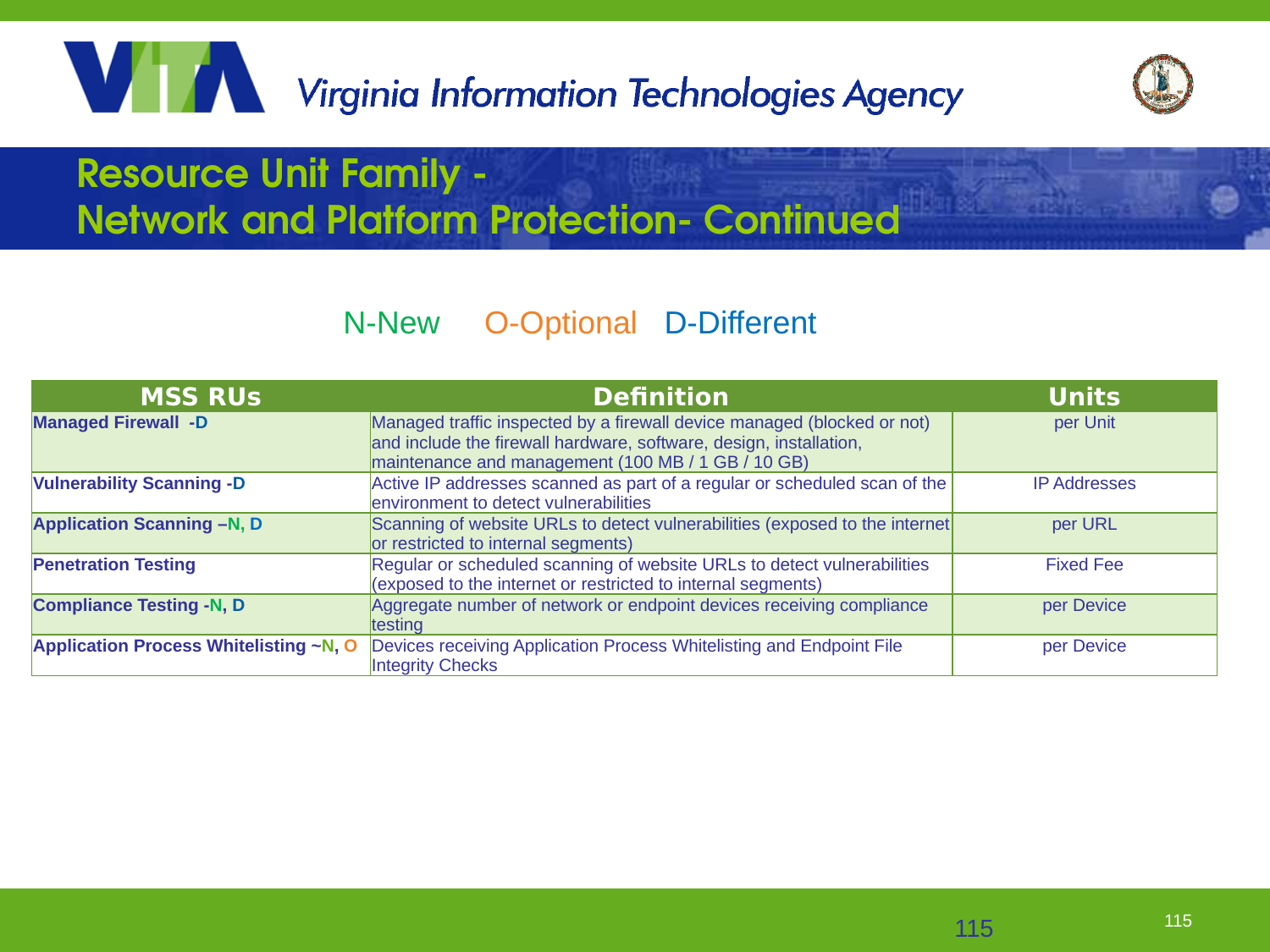

# Resource Unit Family - Network and Platform Protection- Continued
N-New     O-Optional   D-Different
| MSS RUs | Definition | Units |
| --- | --- | --- |
| Managed Firewall -D | Managed traffic inspected by a firewall device managed (blocked or not) and include the firewall hardware, software, design, installation, maintenance and management (100 MB / 1 GB / 10 GB) | per Unit |
| Vulnerability Scanning -D | Active IP addresses scanned as part of a regular or scheduled scan of the environment to detect vulnerabilities | IP Addresses |
| Application Scanning –N, D | Scanning of website URLs to detect vulnerabilities (exposed to the internet or restricted to internal segments) | per URL |
| Penetration Testing | Regular or scheduled scanning of website URLs to detect vulnerabilities (exposed to the internet or restricted to internal segments) | Fixed Fee |
| Compliance Testing -N, D | Aggregate number of network or endpoint devices receiving compliance testing | per Device |
| Application Process Whitelisting ~N, O | Devices receiving Application Process Whitelisting and Endpoint File Integrity Checks | per Device |
115